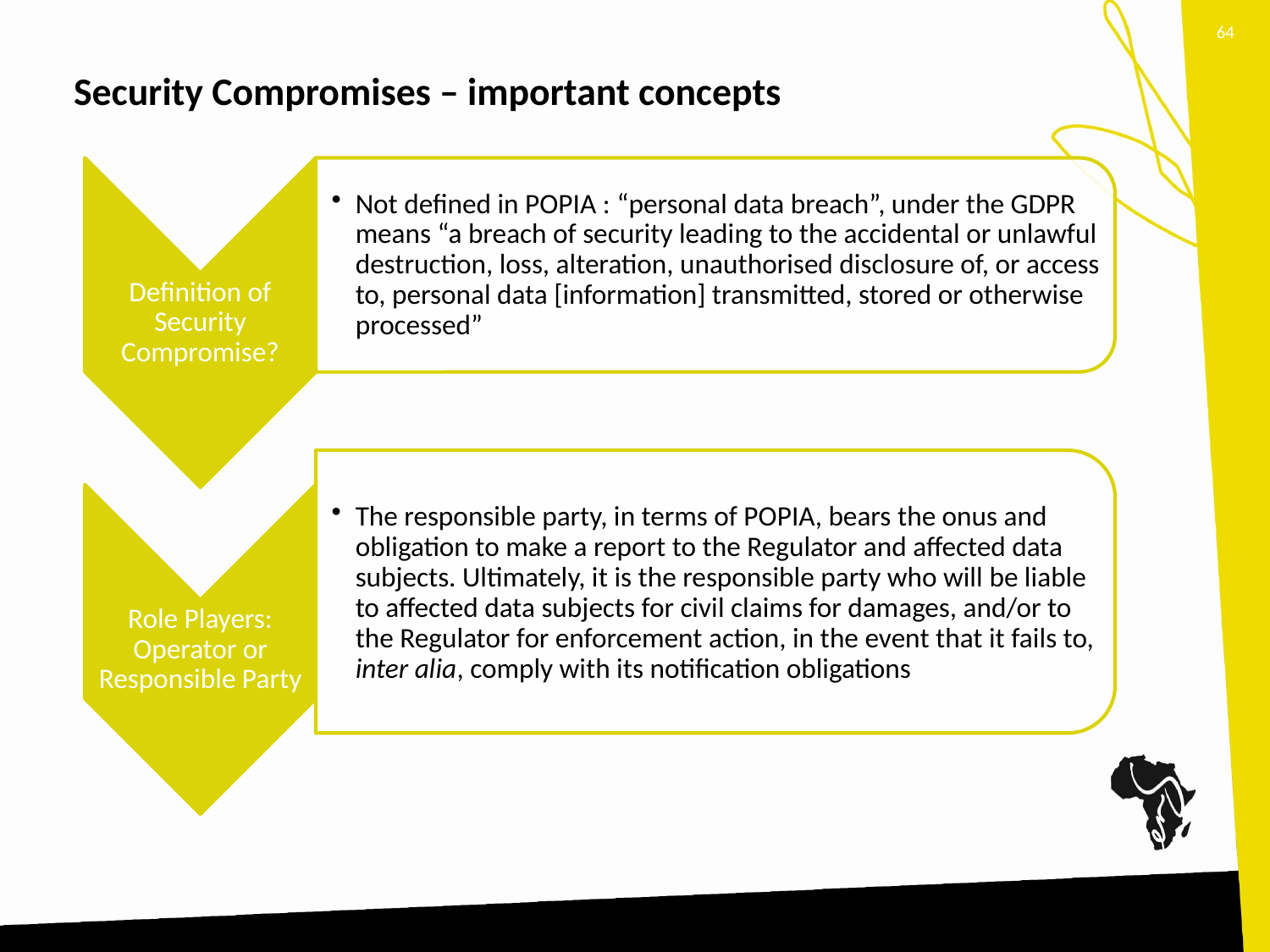

64
# Security Compromises – important concepts

Definition of Security Compromise?
Not defined in POPIA : “personal data breach”, under the GDPR means “a breach of security leading to the accidental or unlawful destruction, loss, alteration, unauthorised disclosure of, or access to, personal data [information] transmitted, stored or otherwise processed”
Role Players: Operator or Responsible Party

The responsible party, in terms of POPIA, bears the onus and obligation to make a report to the Regulator and affected data subjects. Ultimately, it is the responsible party who will be liable to affected data subjects for civil claims for damages, and/or to the Regulator for enforcement action, in the event that it fails to, inter alia, comply with its notification obligations